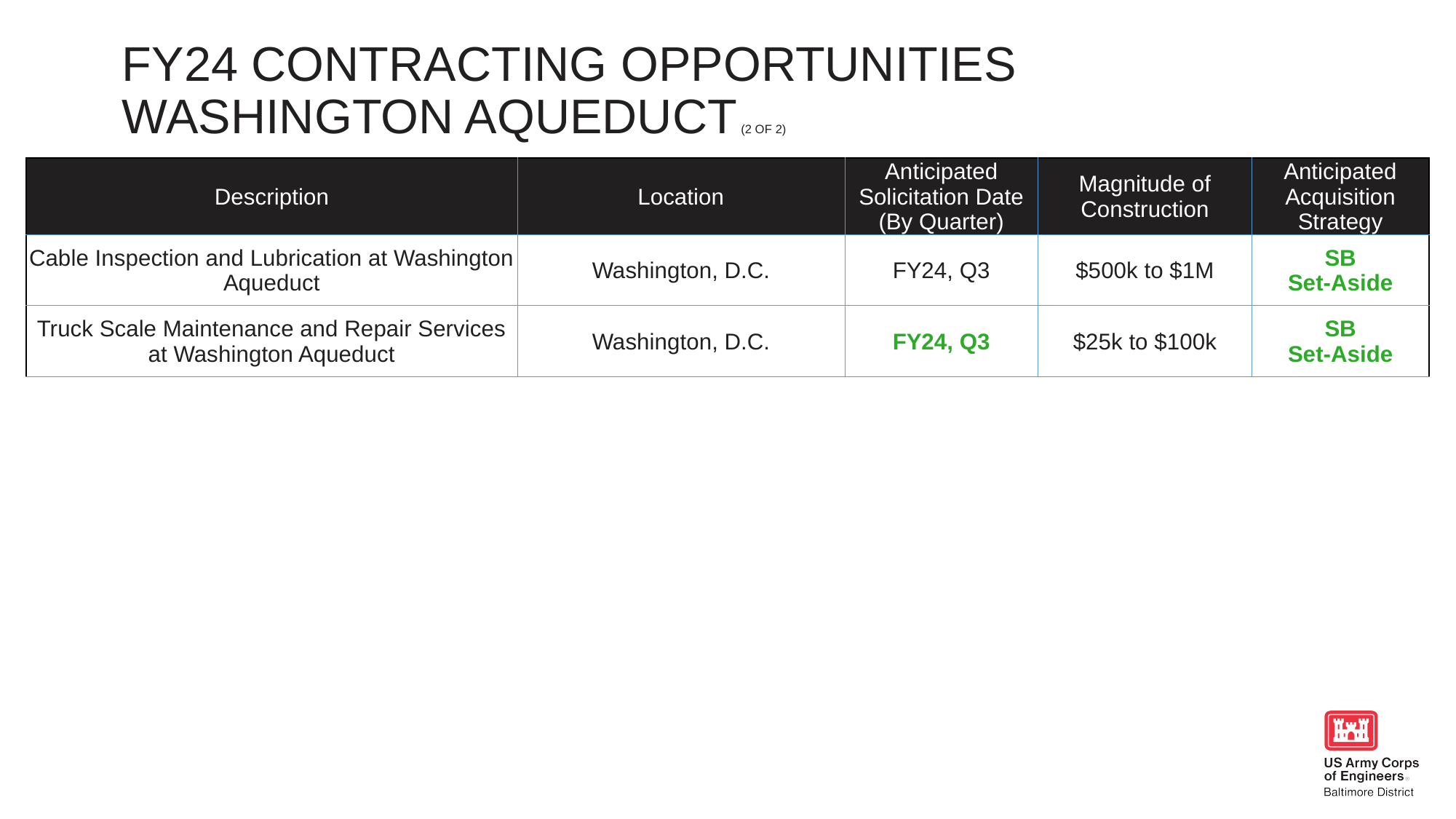

Fy24 contracting opportunities
Washington aqueduct (2 of 2)
| Description | Location | Anticipated Solicitation Date (By Quarter) | Magnitude of Construction | Anticipated Acquisition Strategy |
| --- | --- | --- | --- | --- |
| Cable Inspection and Lubrication at Washington Aqueduct | Washington, D.C. | FY24, Q3 | $500k to $1M | SB Set-Aside |
| Truck Scale Maintenance and Repair Services at Washington Aqueduct | Washington, D.C. | FY24, Q3 | $25k to $100k | SB Set-Aside |